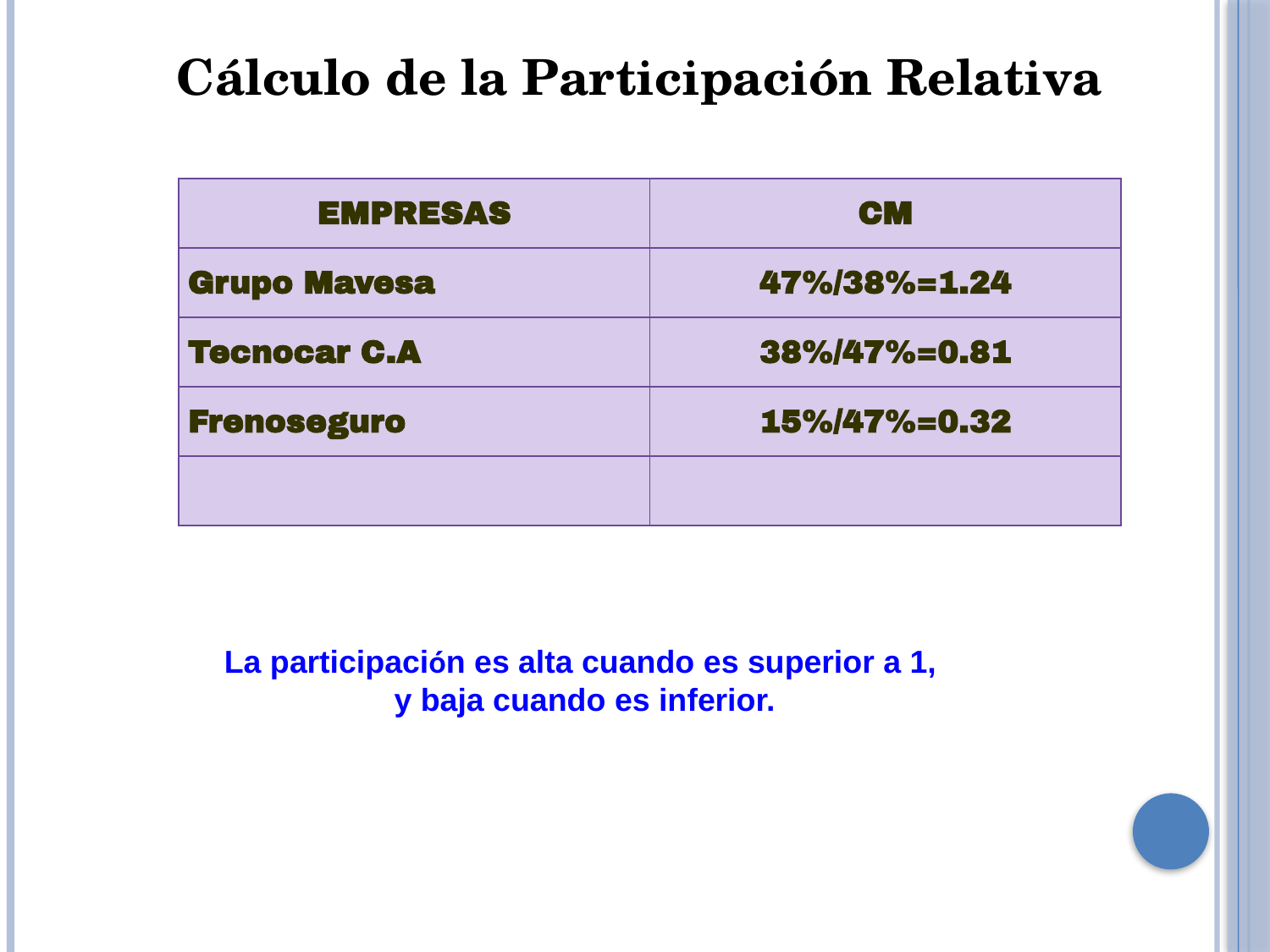

Cálculo de la Participación Relativa

| EMPRESAS | CM |
| --- | --- |
| Grupo Mavesa | 47%/38%=1.24 |
| Tecnocar C.A | 38%/47%=0.81 |
| Frenoseguro | 15%/47%=0.32 |
|  |  |

La participación es alta cuando es superior a 1,
 y baja cuando es inferior.